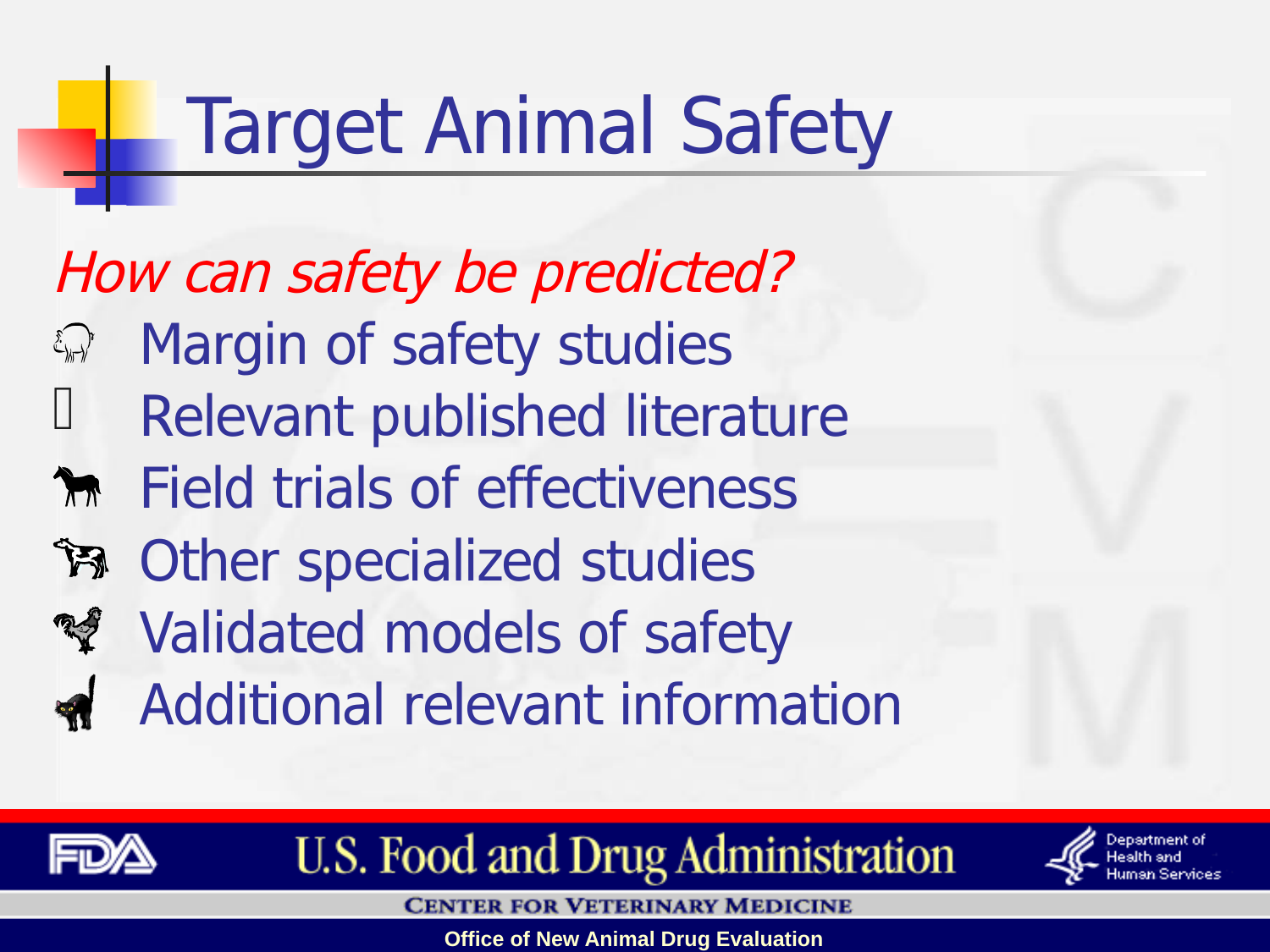

# Target Animal Safety
How can safety be predicted?
Margin of safety studies
Relevant published literature
Field trials of effectiveness
Other specialized studies
Validated models of safety
Additional relevant information